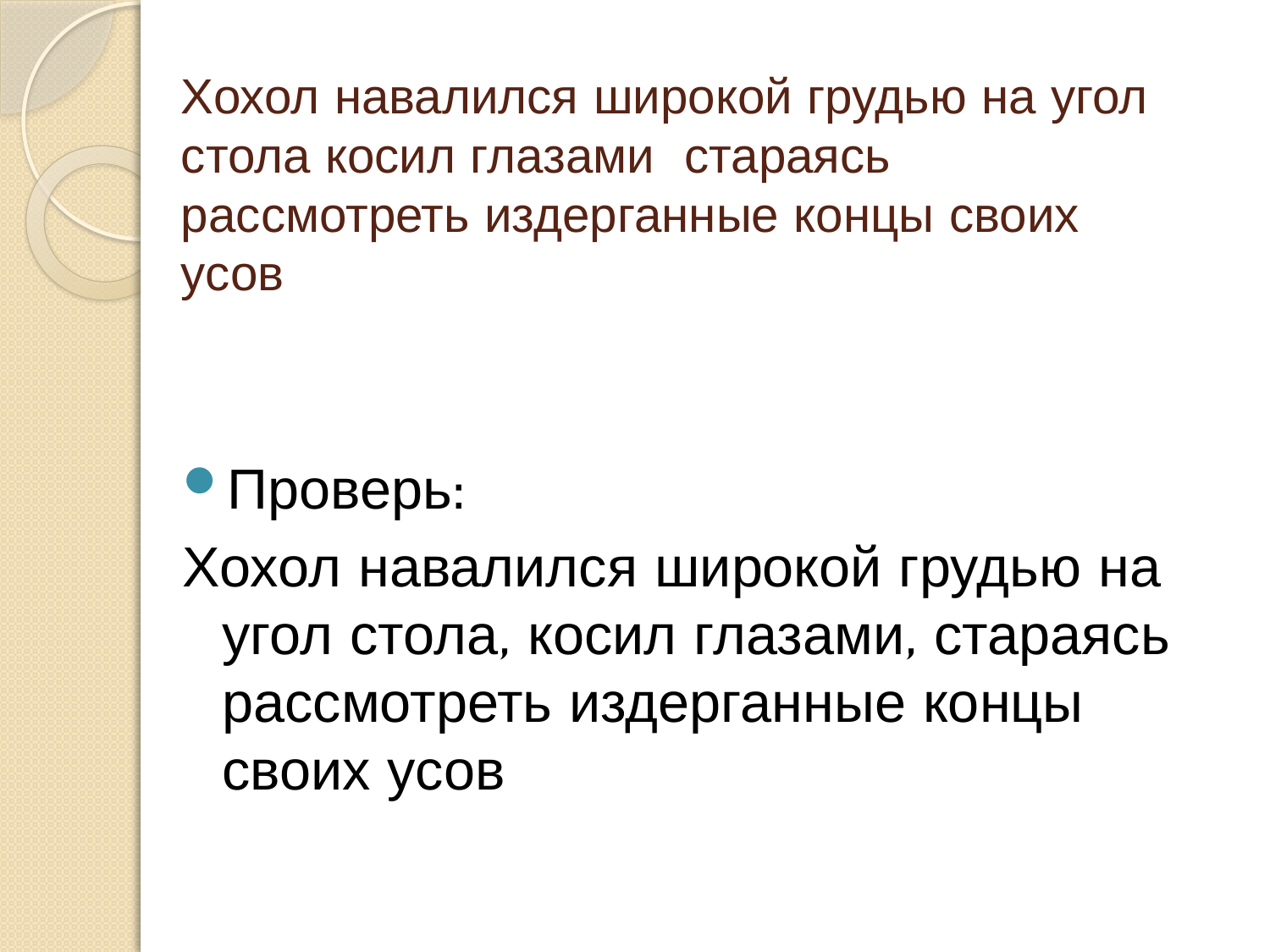

# Хохол навалился широкой грудью на угол стола косил глазами  стараясь рассмотреть издерганные концы своих усов
Проверь:
Хохол навалился широкой грудью на угол стола, косил глазами, стараясь рассмотреть издерганные концы своих усов